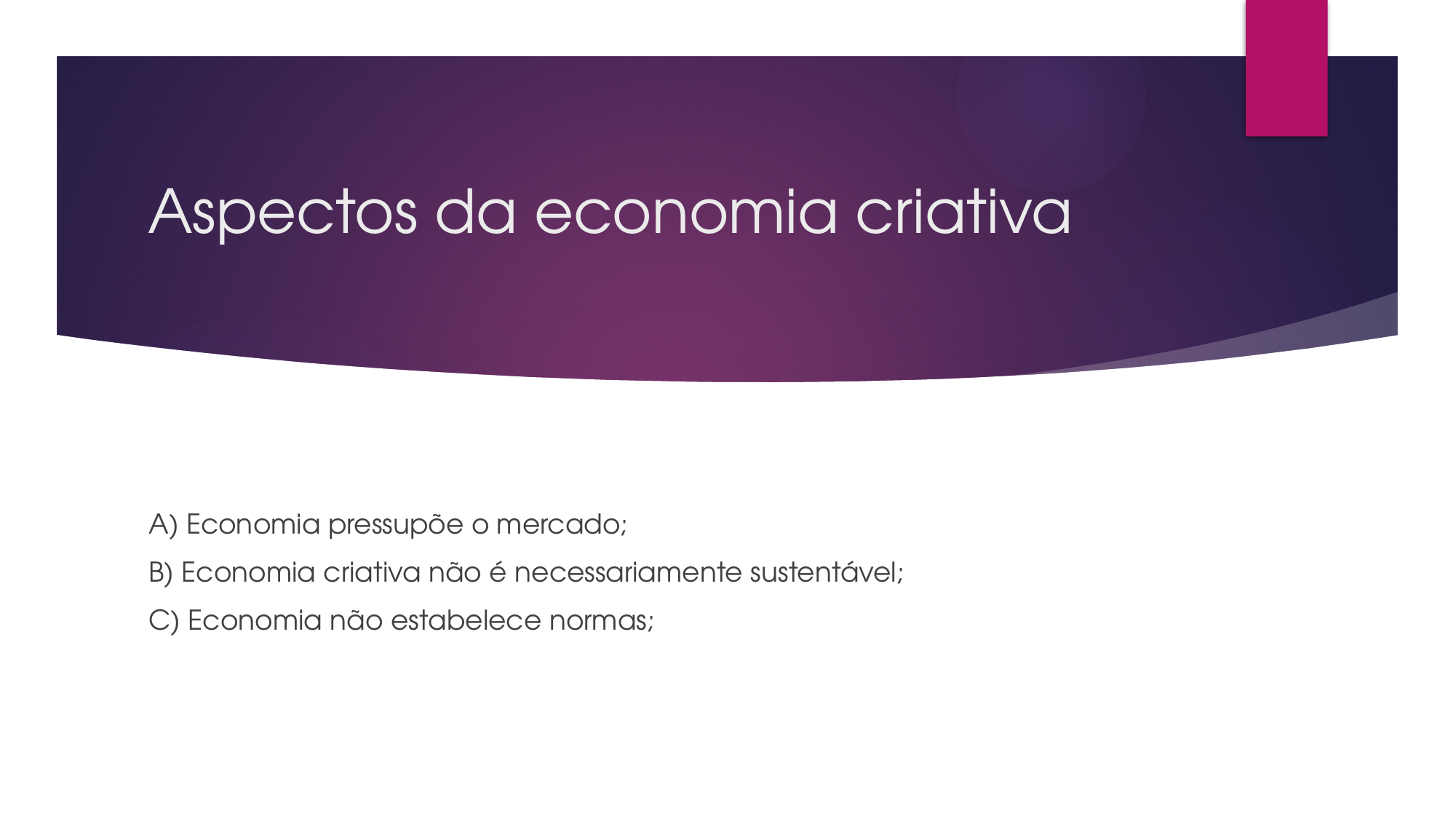

# Aspectos da economia criativa
A) Economia pressupõe o mercado;
B) Economia criativa não é necessariamente sustentável;
C) Economia não estabelece normas;